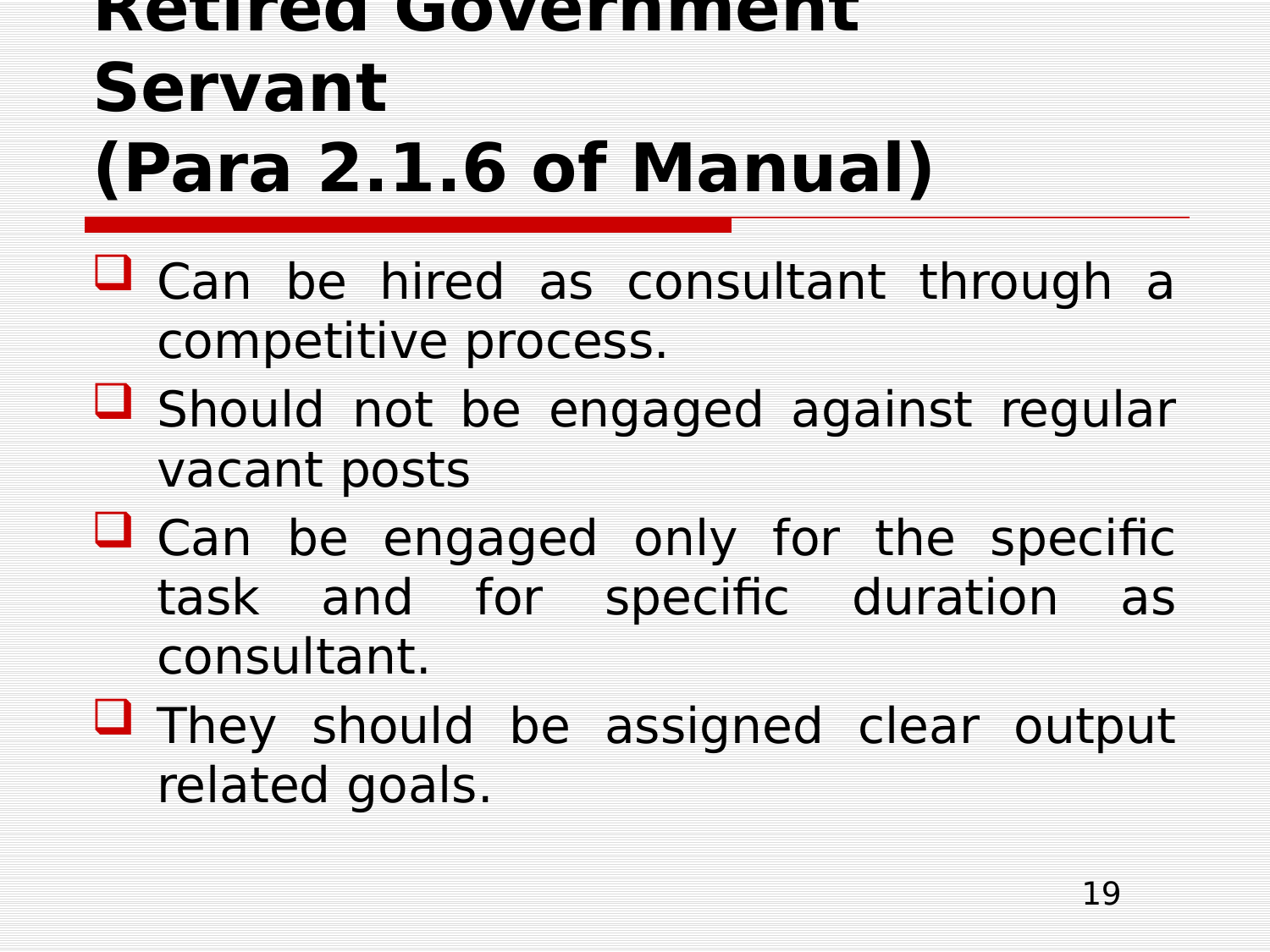

# Retired Government Servant (Para 2.1.6 of Manual)
Can be hired as consultant through a competitive process.
Should not be engaged against regular vacant posts
Can be engaged only for the specific task and for specific duration as consultant.
They should be assigned clear output related goals.